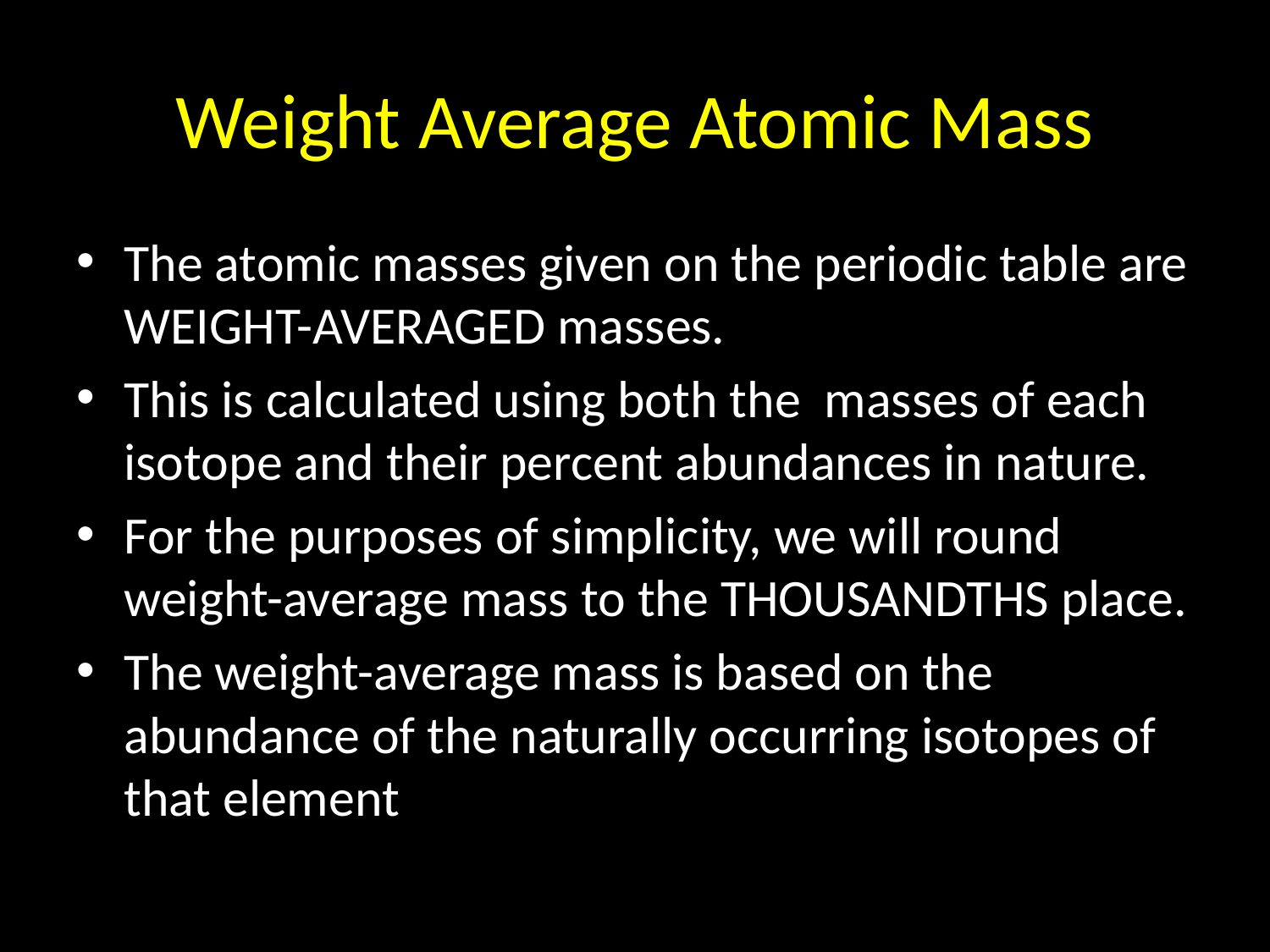

# Weight Average Atomic Mass
The atomic masses given on the periodic table are WEIGHT-AVERAGED masses.
This is calculated using both the  masses of each isotope and their percent abundances in nature.
For the purposes of simplicity, we will round weight-average mass to the THOUSANDTHS place.
The weight-average mass is based on the abundance of the naturally occurring isotopes of that element